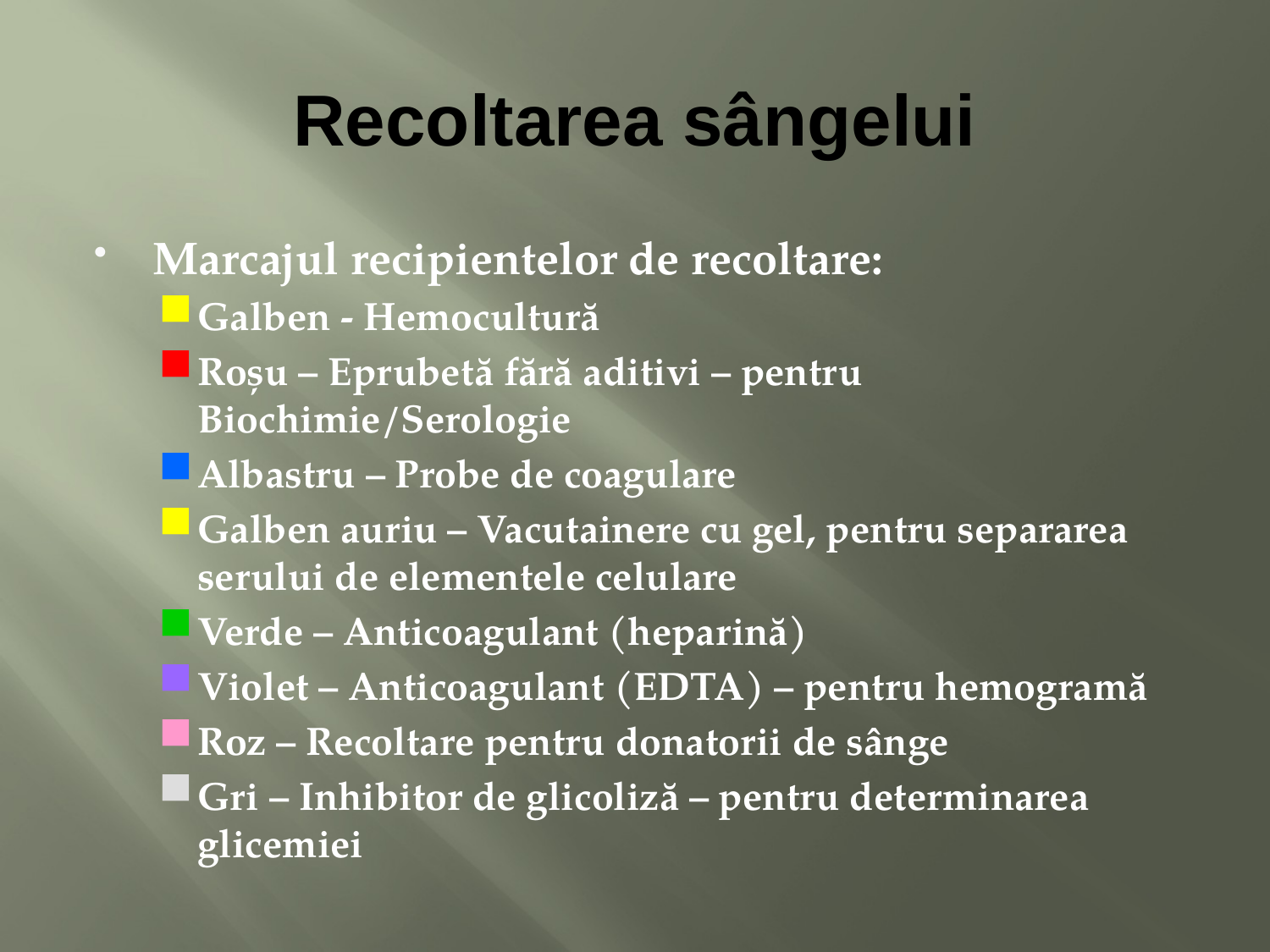

# Recoltarea sângelui
Marcajul recipientelor de recoltare:
Galben - Hemocultură
Roşu – Eprubetă fără aditivi – pentru Biochimie/Serologie
Albastru – Probe de coagulare
Galben auriu – Vacutainere cu gel, pentru separarea serului de elementele celulare
Verde – Anticoagulant (heparină)
Violet – Anticoagulant (EDTA) – pentru hemogramă
Roz – Recoltare pentru donatorii de sânge
Gri – Inhibitor de glicoliză – pentru determinarea glicemiei